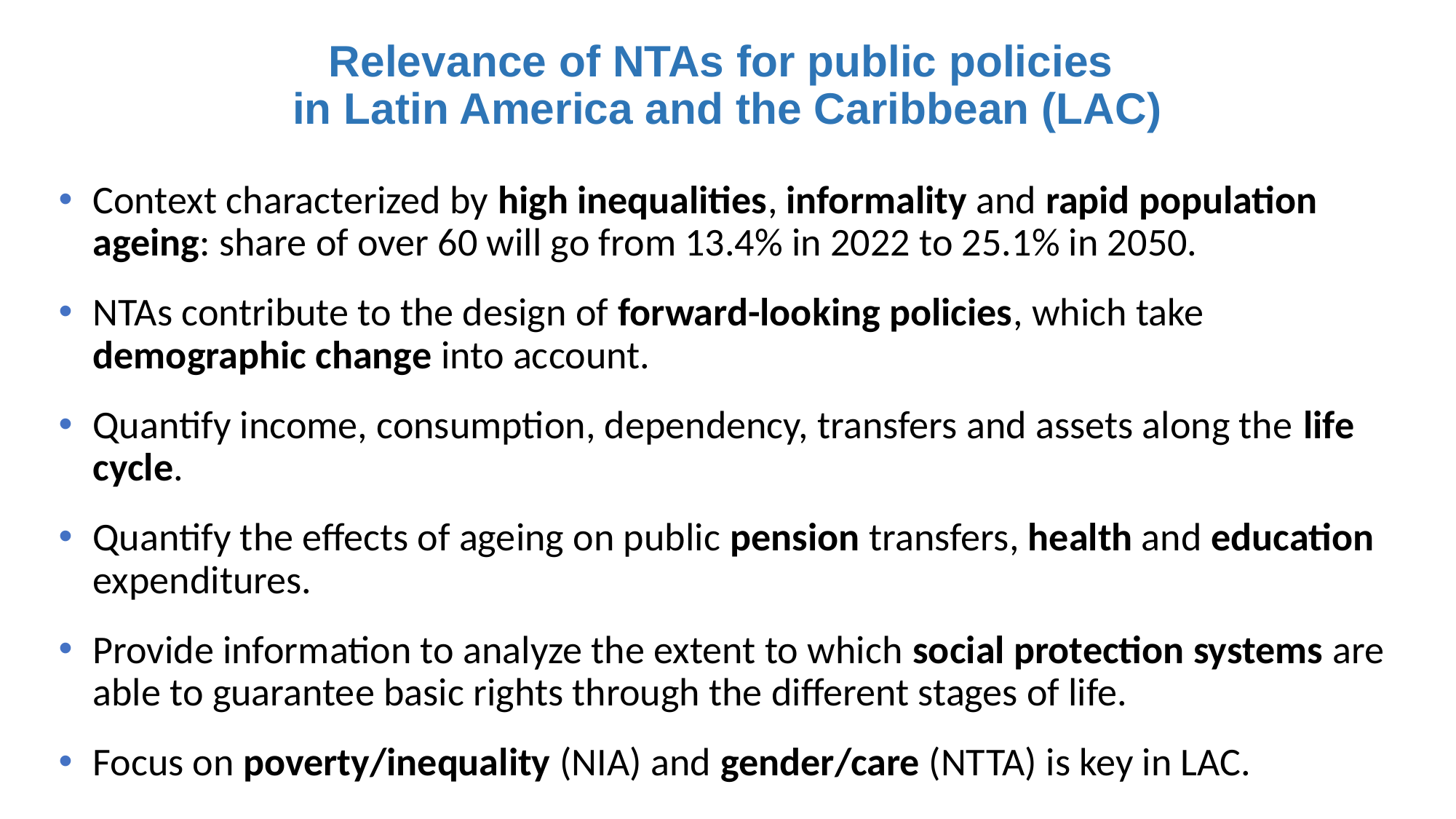

# Relevance of NTAs for public policies in Latin America and the Caribbean (LAC)
Context characterized by high inequalities, informality and rapid population ageing: share of over 60 will go from 13.4% in 2022 to 25.1% in 2050.
NTAs contribute to the design of forward-looking policies, which take demographic change into account.
Quantify income, consumption, dependency, transfers and assets along the life cycle.
Quantify the effects of ageing on public pension transfers, health and education expenditures.
Provide information to analyze the extent to which social protection systems are able to guarantee basic rights through the different stages of life.
Focus on poverty/inequality (NIA) and gender/care (NTTA) is key in LAC.